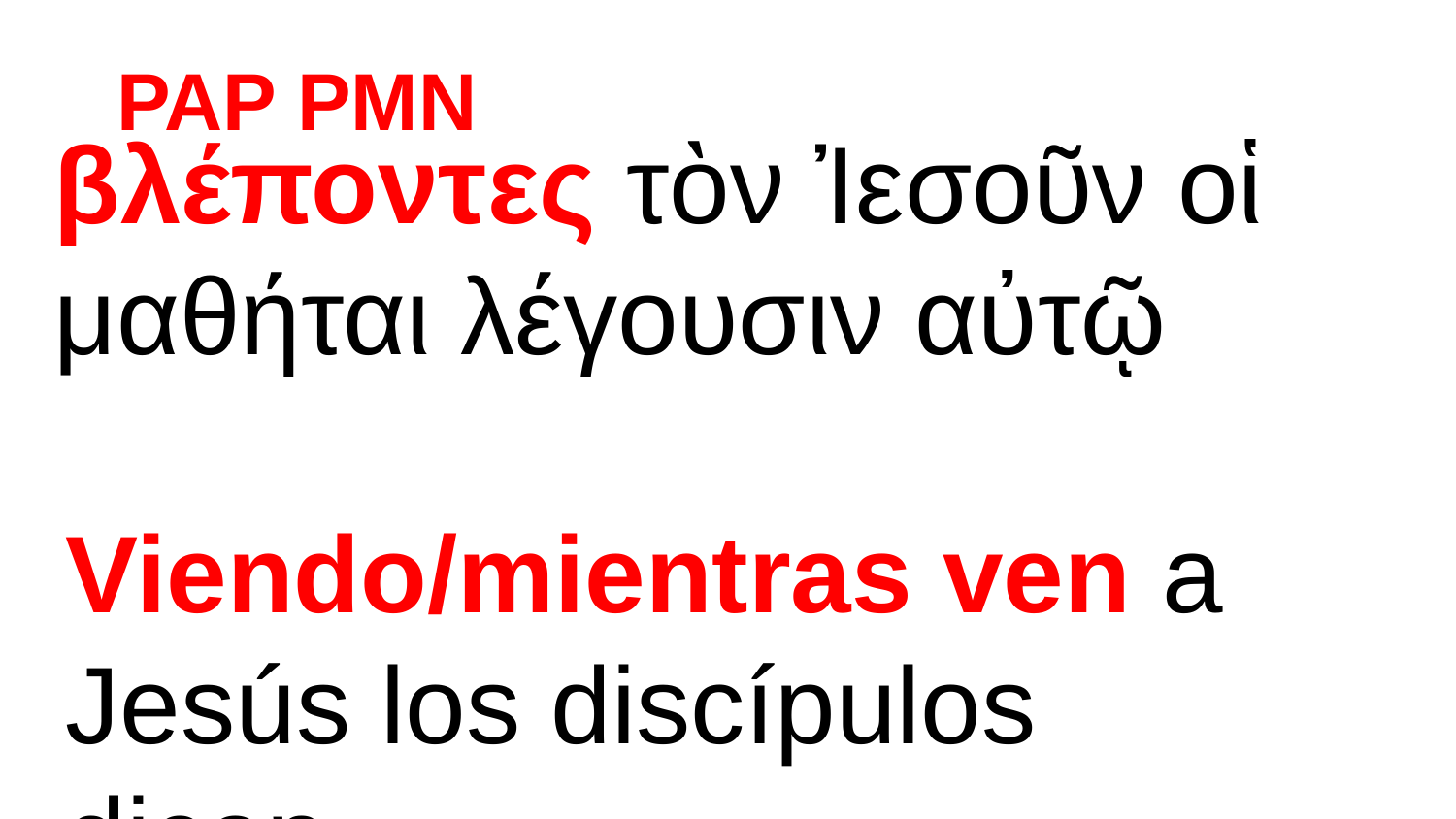

PAP PMN
βλέποντες τὸν Ἰεσοῦν οἱ μαθήται λέγουσιν αὐτῷ
Viendo/mientras ven a Jesús los discípulos dicen…